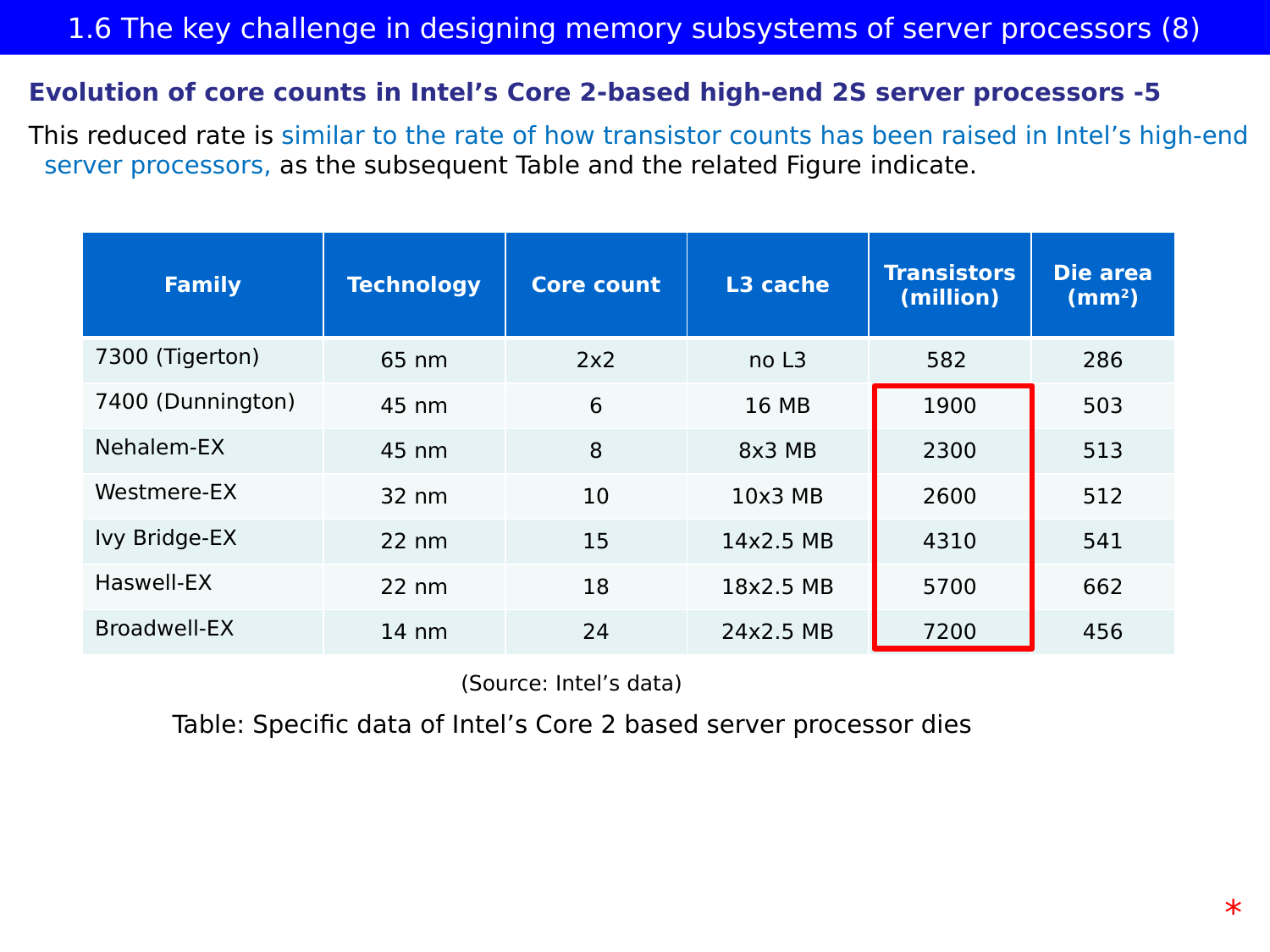

# 1.6 The key challenge in designing memory subsystems of server processors (8)
Evolution of core counts in Intel’s Core 2-based high-end 2S server processors -5
This reduced rate is similar to the rate of how transistor counts has been raised in Intel’s high-end
  server processors, as the subsequent Table and the related Figure indicate.
| Family | Technology | Core count | L3 cache | Transistors (million) | Die area (mm2) |
| --- | --- | --- | --- | --- | --- |
| 7300 (Tigerton) | 65 nm | 2x2 | no L3 | 582 | 286 |
| 7400 (Dunnington) | 45 nm | 6 | 16 MB | 1900 | 503 |
| Nehalem-EX | 45 nm | 8 | 8x3 MB | 2300 | 513 |
| Westmere-EX | 32 nm | 10 | 10x3 MB | 2600 | 512 |
| Ivy Bridge-EX | 22 nm | 15 | 14x2.5 MB | 4310 | 541 |
| Haswell-EX | 22 nm | 18 | 18x2.5 MB | 5700 | 662 |
| Broadwell-EX | 14 nm | 24 | 24x2.5 MB | 7200 | 456 |

(Source: Intel’s data)
Table: Specific data of Intel’s Core 2 based server processor dies
*